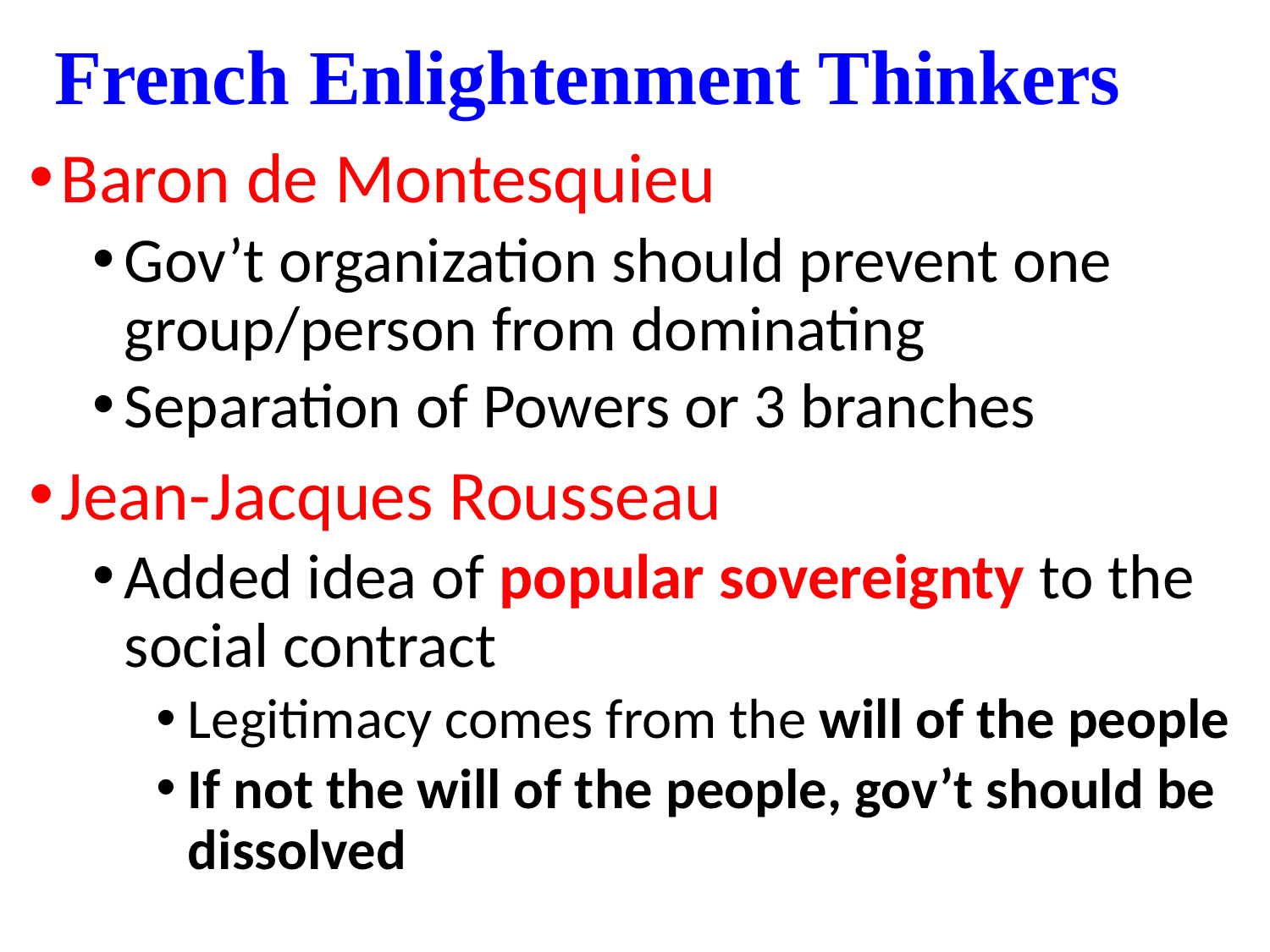

# French Enlightenment Thinkers
Baron de Montesquieu
Gov’t organization should prevent one group/person from dominating
Separation of Powers or 3 branches
Jean-Jacques Rousseau
Added idea of popular sovereignty to the social contract
Legitimacy comes from the will of the people
If not the will of the people, gov’t should be dissolved